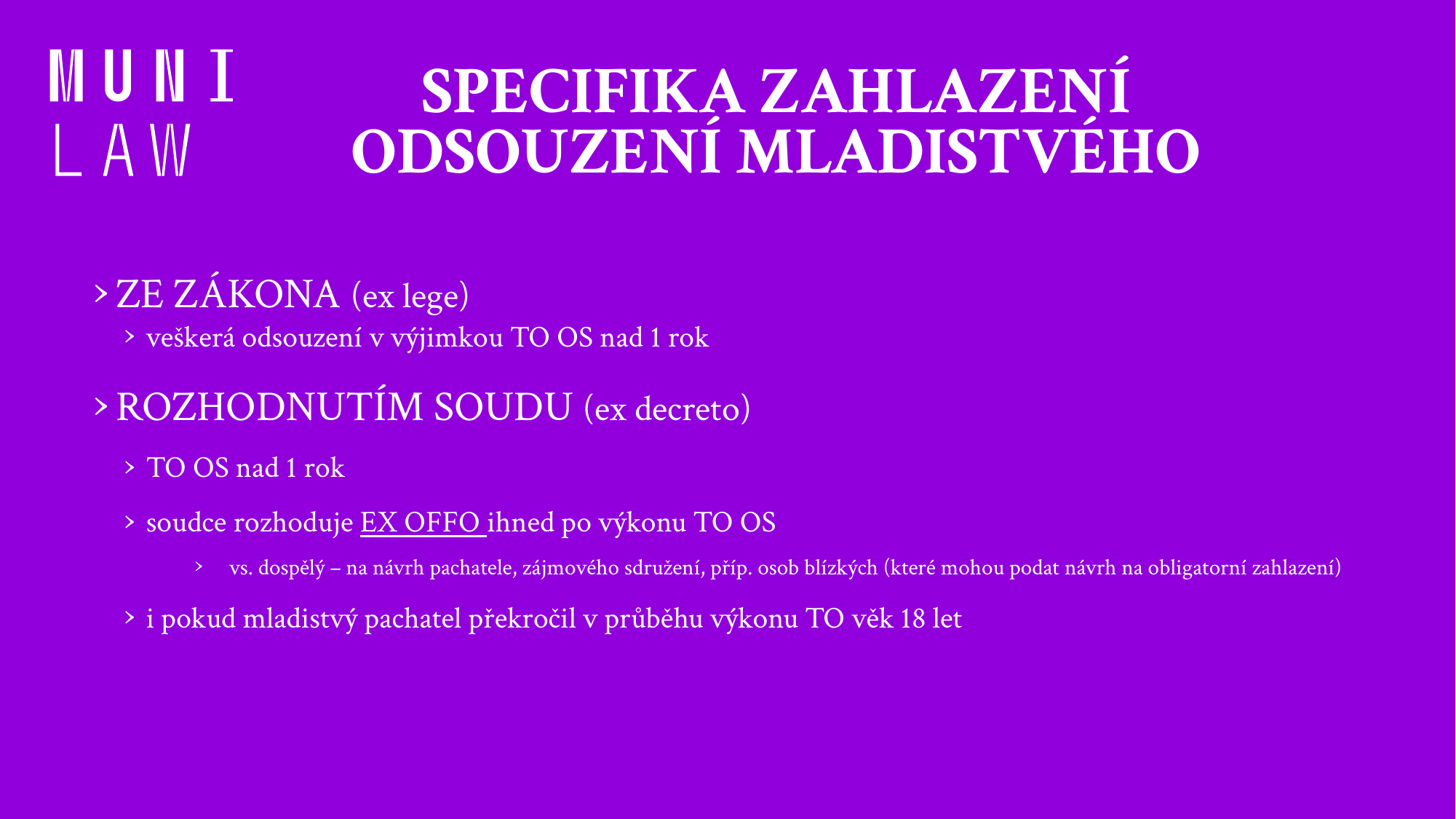

# specifika zahlazení odsouzení mladistvého
ZE ZÁKONA (ex lege)
veškerá odsouzení v výjimkou TO OS nad 1 rok
ROZHODNUTÍM SOUDU (ex decreto)
TO OS nad 1 rok
soudce rozhoduje EX OFFO ihned po výkonu TO OS
vs. dospělý – na návrh pachatele, zájmového sdružení, příp. osob blízkých (které mohou podat návrh na obligatorní zahlazení)
i pokud mladistvý pachatel překročil v průběhu výkonu TO věk 18 let